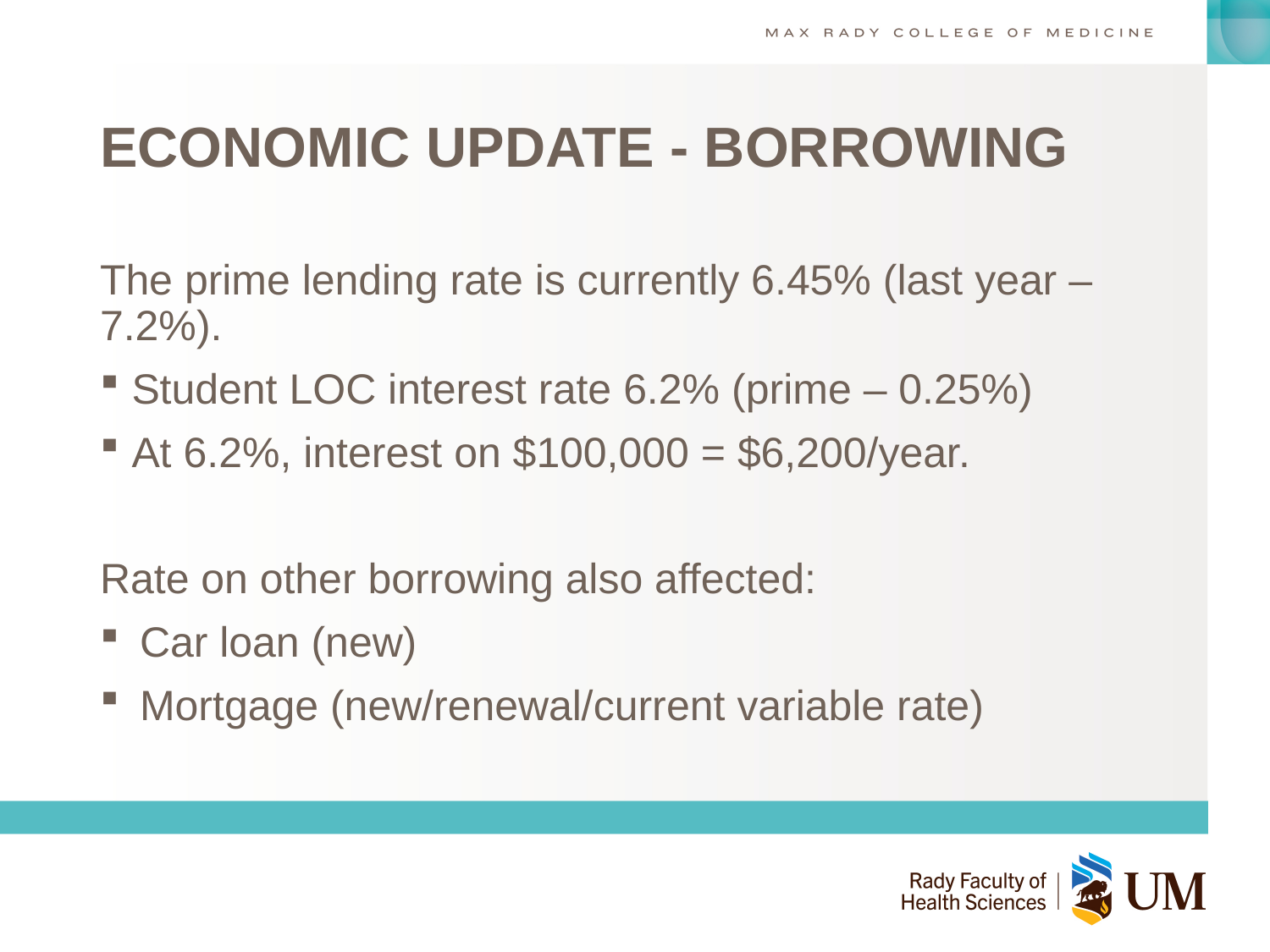

# ECONOMIC UPDATE - BORROWING
The prime lending rate is currently 6.45% (last year – 7.2%).
Student LOC interest rate 6.2% (prime – 0.25%)
At 6.2%, interest on $100,000 = $6,200/year.

Rate on other borrowing also affected:
Car loan (new)
Mortgage (new/renewal/current variable rate)